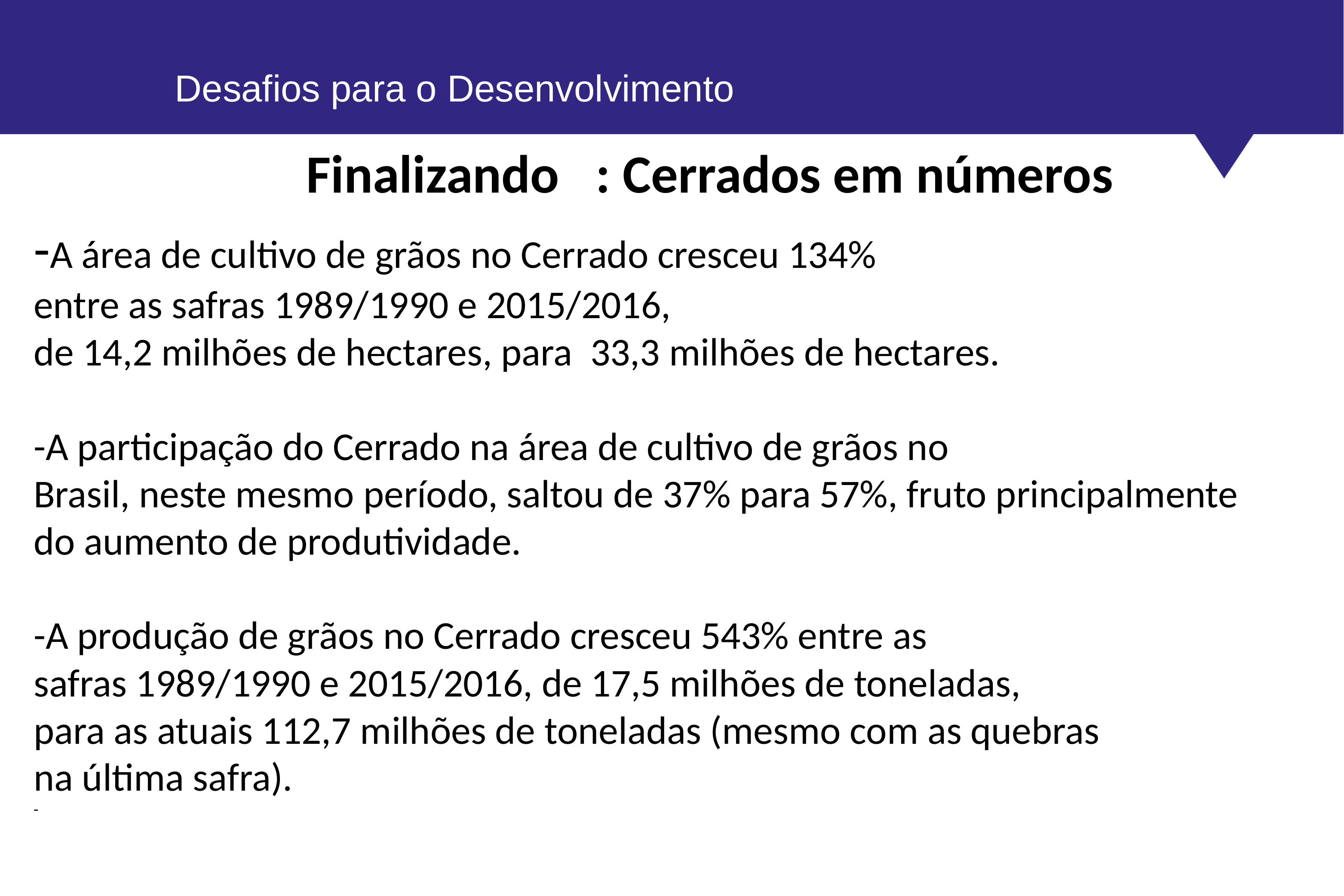

Finalizando   : Cerrados em números
-A área de cultivo de grãos no Cerrado cresceu 134%
entre as safras 1989/1990 e 2015/2016,
de 14,2 milhões de hectares, para  33,3 milhões de hectares.

-A participação do Cerrado na área de cultivo de grãos no
Brasil, neste mesmo período, saltou de 37% para 57%, fruto principalmente
do aumento de produtividade.

-A produção de grãos no Cerrado cresceu 543% entre as
safras 1989/1990 e 2015/2016, de 17,5 milhões de toneladas,
para as atuais 112,7 milhões de toneladas (mesmo com as quebras
na última safra).
-